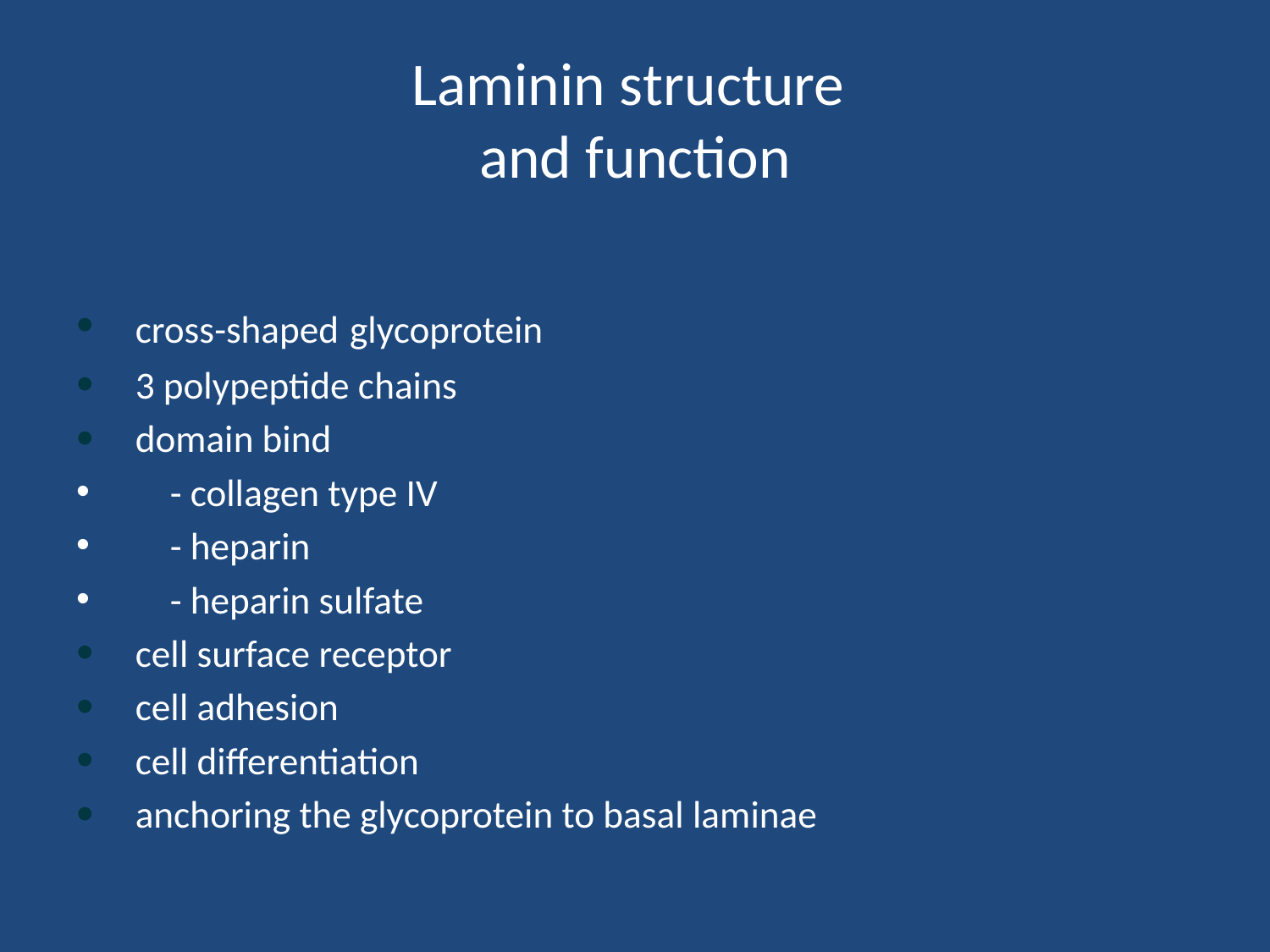

# Laminin structure and function

  cross-shaped glycoprotein
  3 polypeptide chains
  domain bind
      - collagen type IV
      - heparin
      - heparin sulfate
  cell surface receptor
  cell adhesion
  cell differentiation
  anchoring the glycoprotein to basal laminae